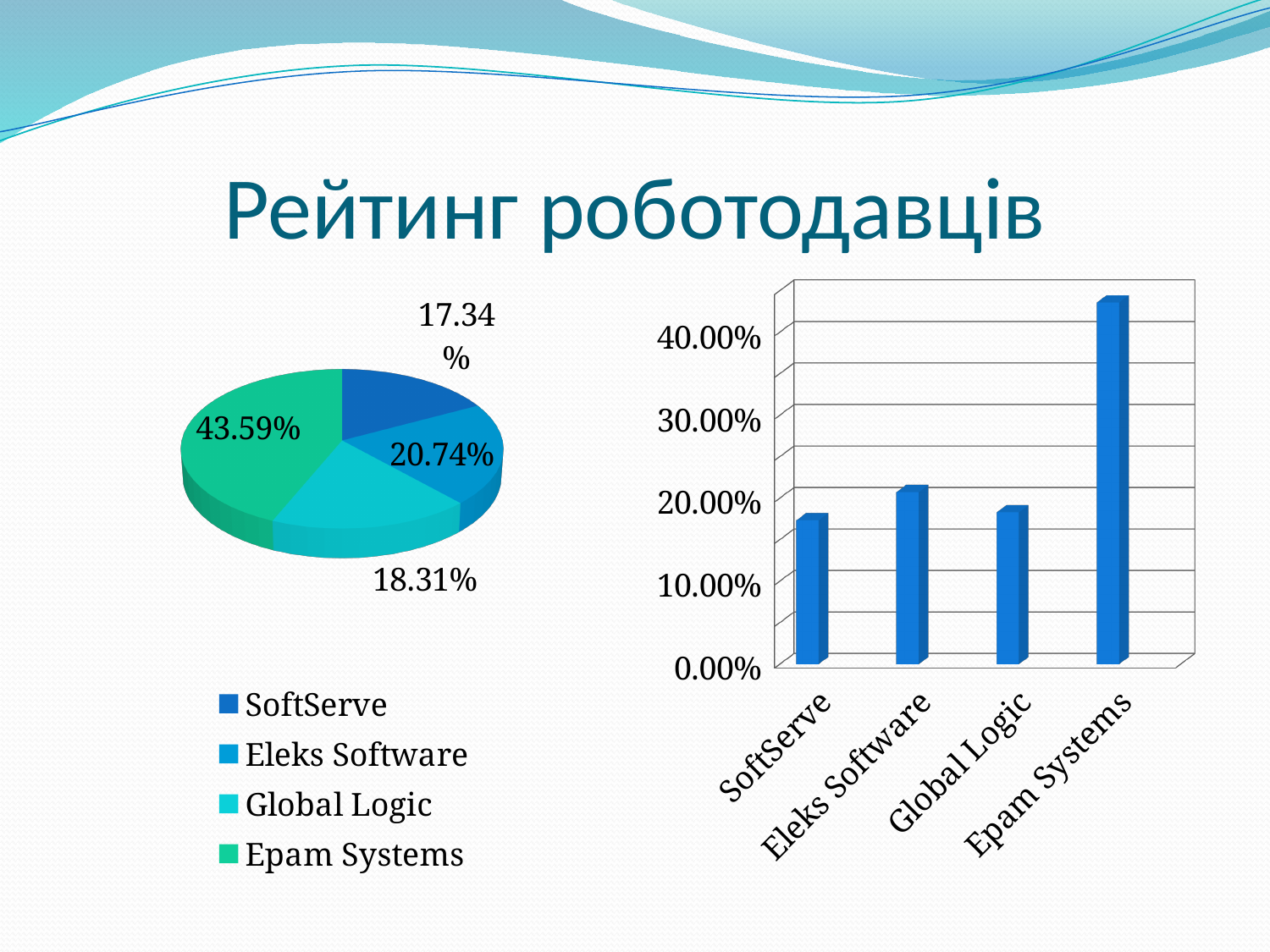

# Рейтинг роботодавців

[unsupported chart]

[unsupported chart]